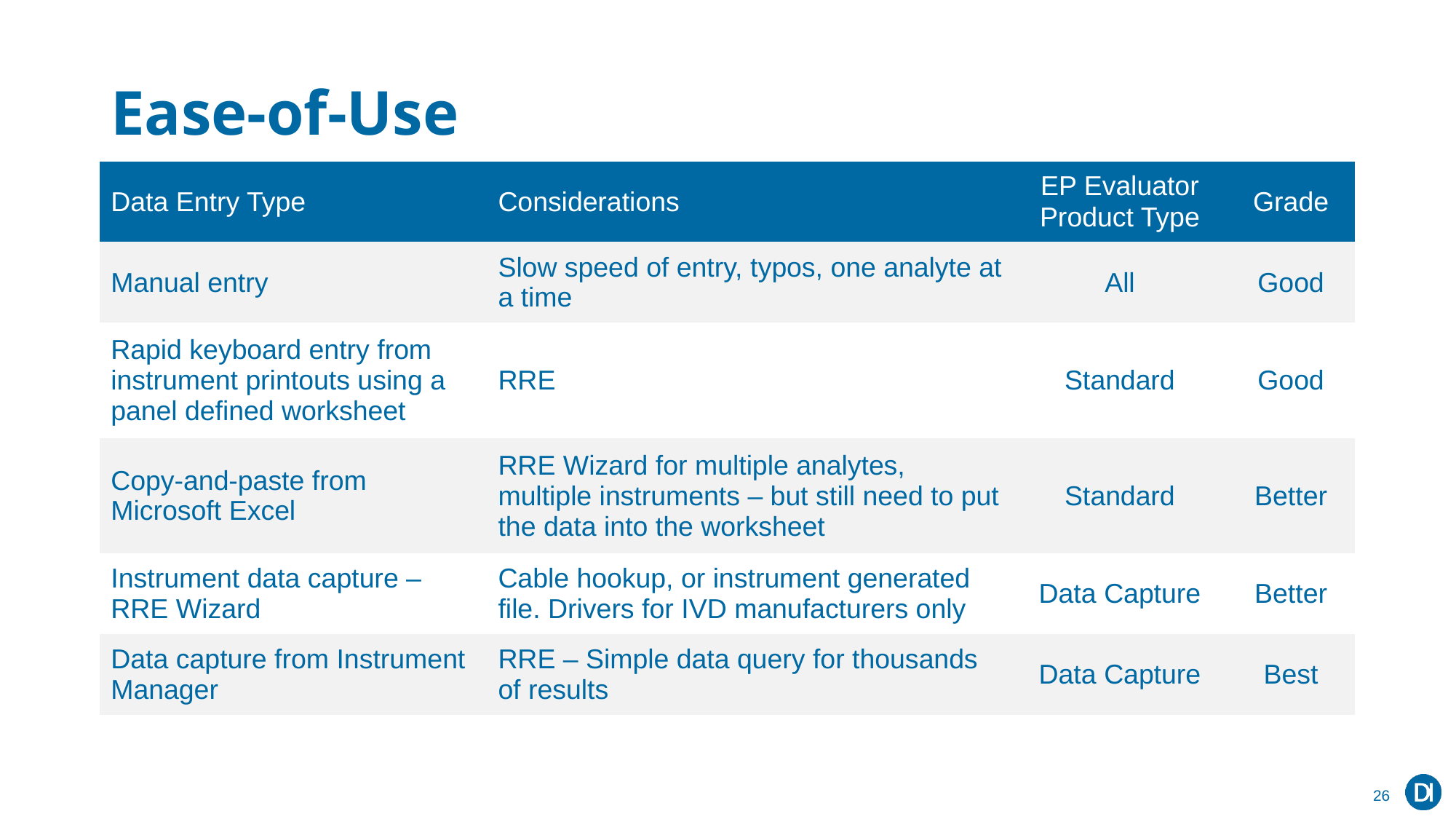

# Ease-of-Use
| Data Entry Type | Considerations | EP Evaluator Product Type | Grade |
| --- | --- | --- | --- |
| Manual entry | Slow speed of entry, typos, one analyte at a time | All | Good |
| Rapid keyboard entry from instrument printouts using a panel defined worksheet | RRE | Standard | Good |
| Copy-and-paste from Microsoft Excel | RRE Wizard for multiple analytes, multiple instruments – but still need to put the data into the worksheet | Standard | Better |
| Instrument data capture – RRE Wizard | Cable hookup, or instrument generated file. Drivers for IVD manufacturers only | Data Capture | Better |
| Data capture from Instrument Manager | RRE – Simple data query for thousands of results | Data Capture | Best |
26